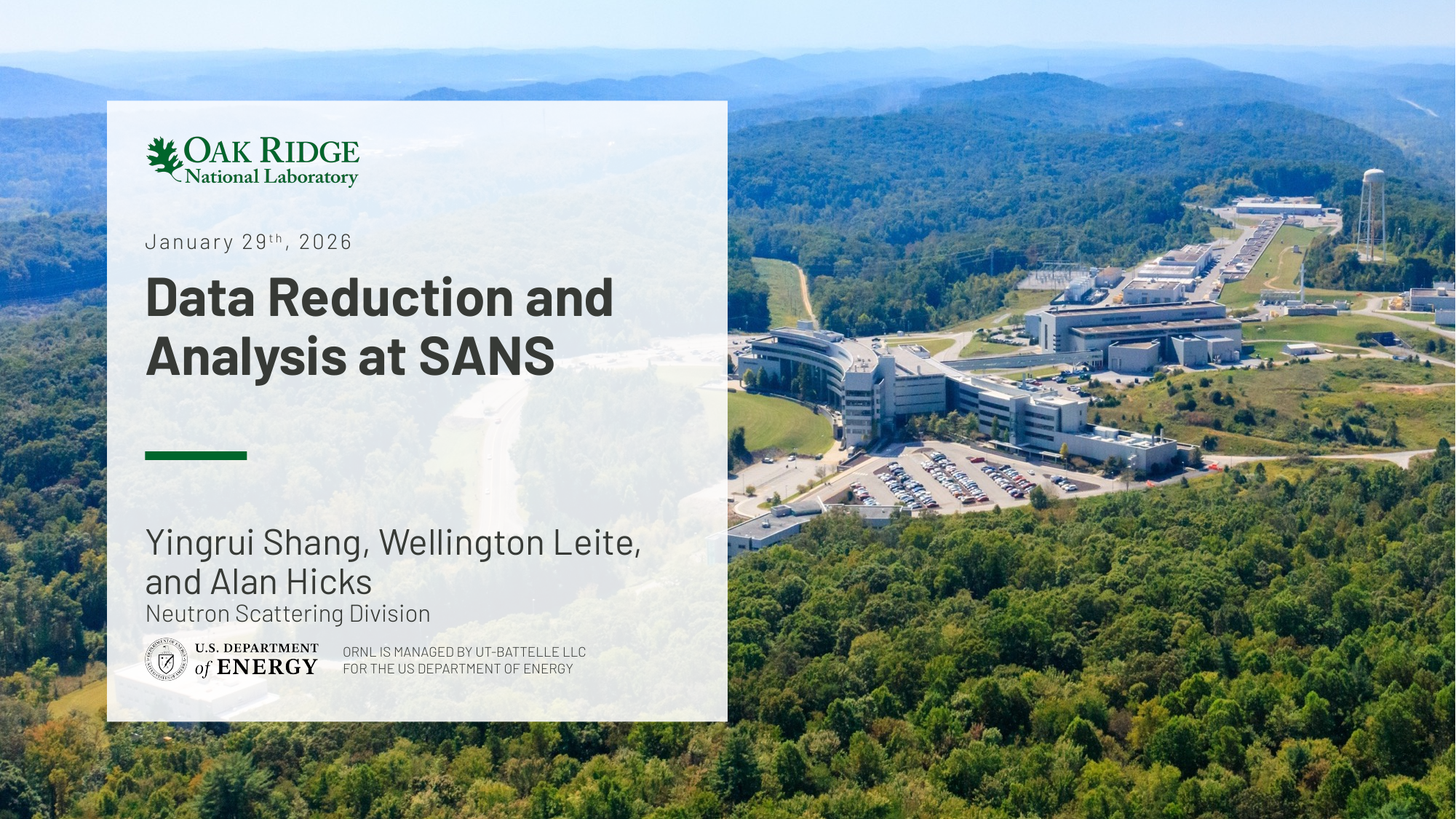

January 29th, 2026
# Data Reduction and Analysis at SANS

Yingrui Shang, Wellington Leite, and Alan Hicks
Neutron Scattering Division